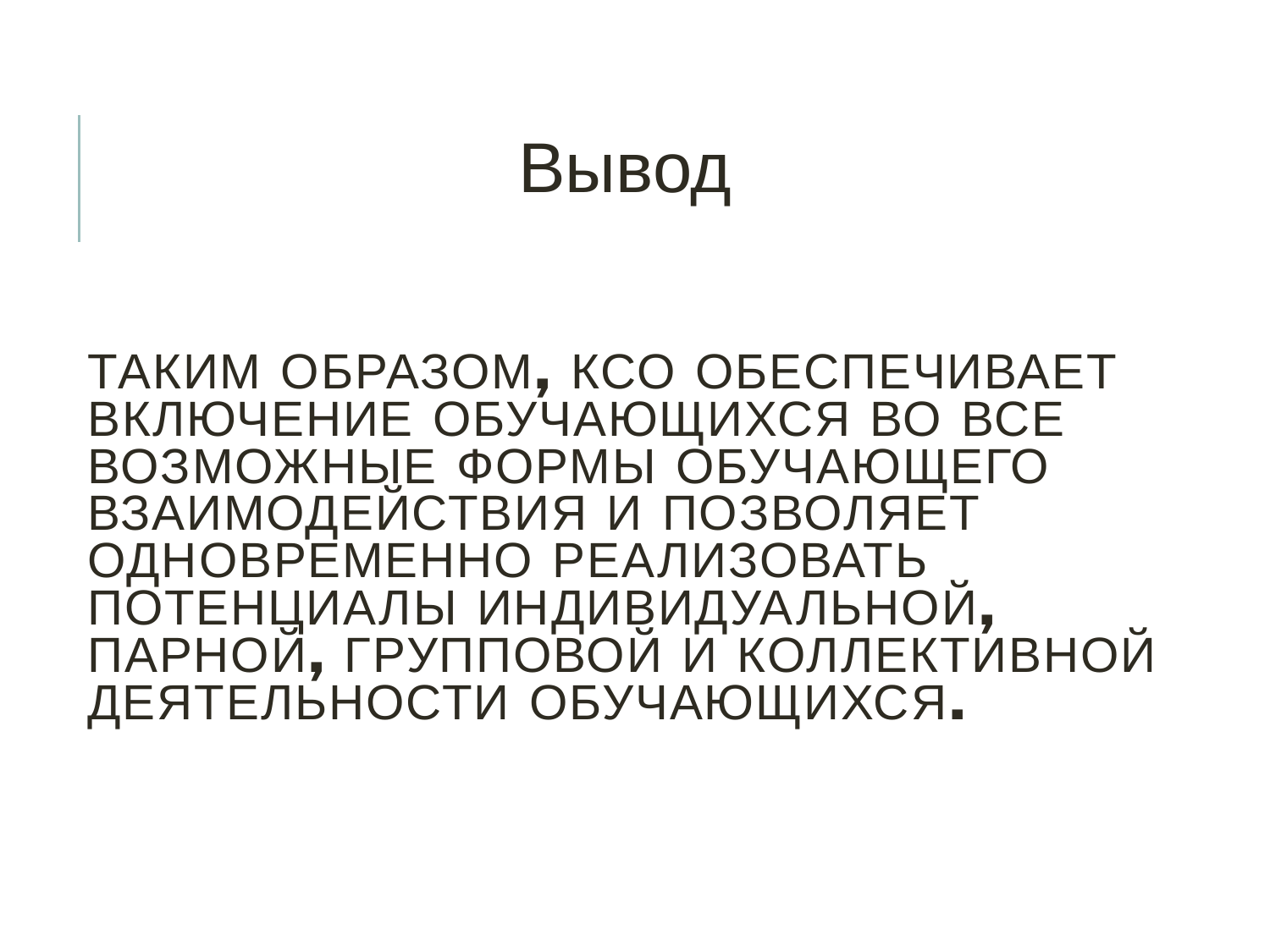

Вывод
# Таким образом, КСО обеспечивает включение обучающихся во все возможные формы обучающего взаимодействия и позволяет одновременно реализовать потенциалы индивидуальной, парной, групповой и коллективной деятельности обучающихся.